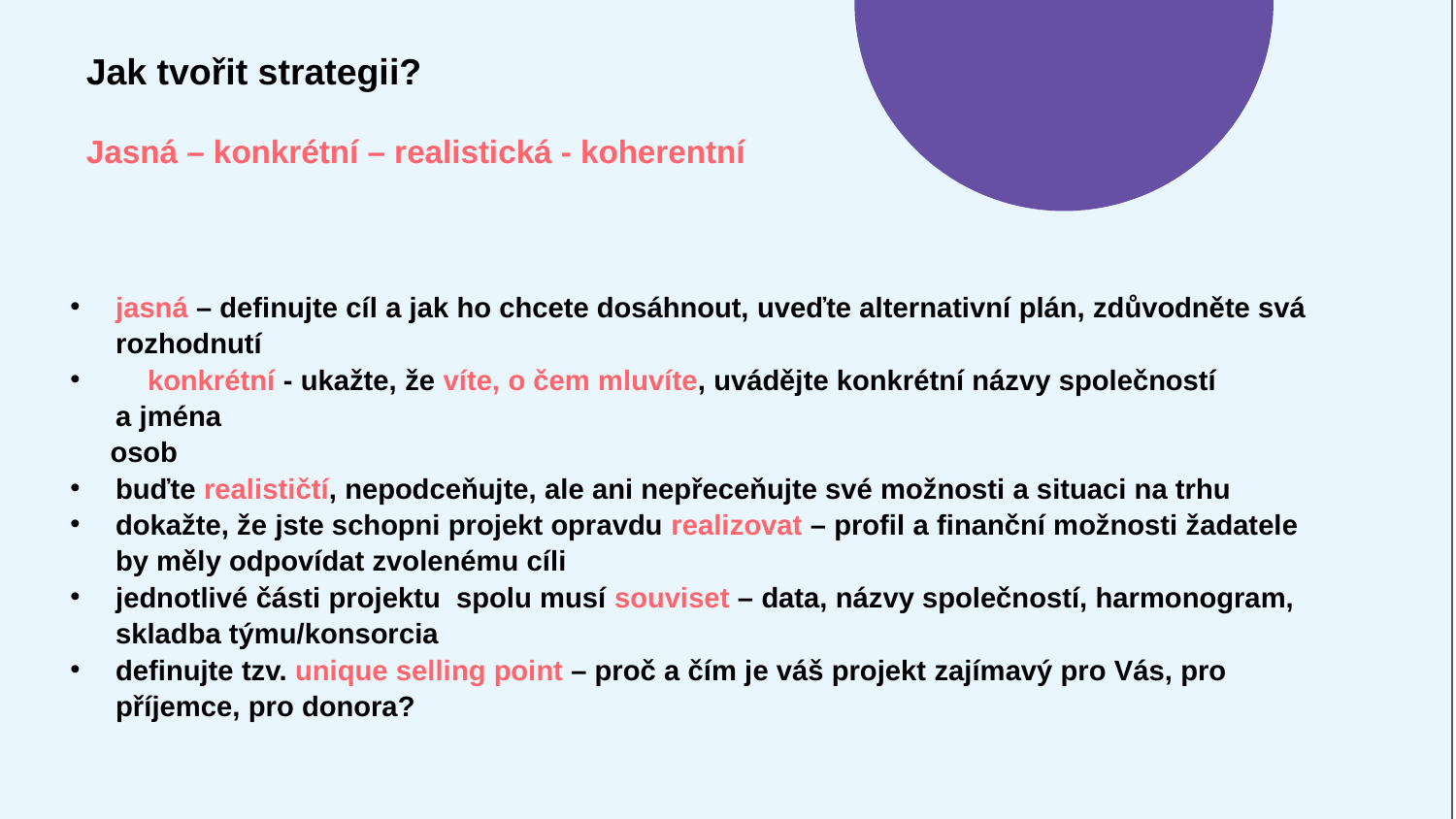

Jak tvořit strategii?

Jasná – konkrétní – realistická - koherentní

jasná – definujte cíl a jak ho chcete dosáhnout, uveďte alternativní plán, zdůvodněte svá rozhodnutí
    konkrétní - ukažte, že víte, o čem mluvíte, uvádějte konkrétní názvy společností a jména
     osob
buďte realističtí, nepodceňujte, ale ani nepřeceňujte své možnosti a situaci na trhu
dokažte, že jste schopni projekt opravdu realizovat – profil a finanční možnosti žadatele by měly odpovídat zvolenému cíli
jednotlivé části projektu  spolu musí souviset – data, názvy společností, harmonogram, skladba týmu/konsorcia
definujte tzv. unique selling point – proč a čím je váš projekt zajímavý pro Vás, pro příjemce, pro donora?